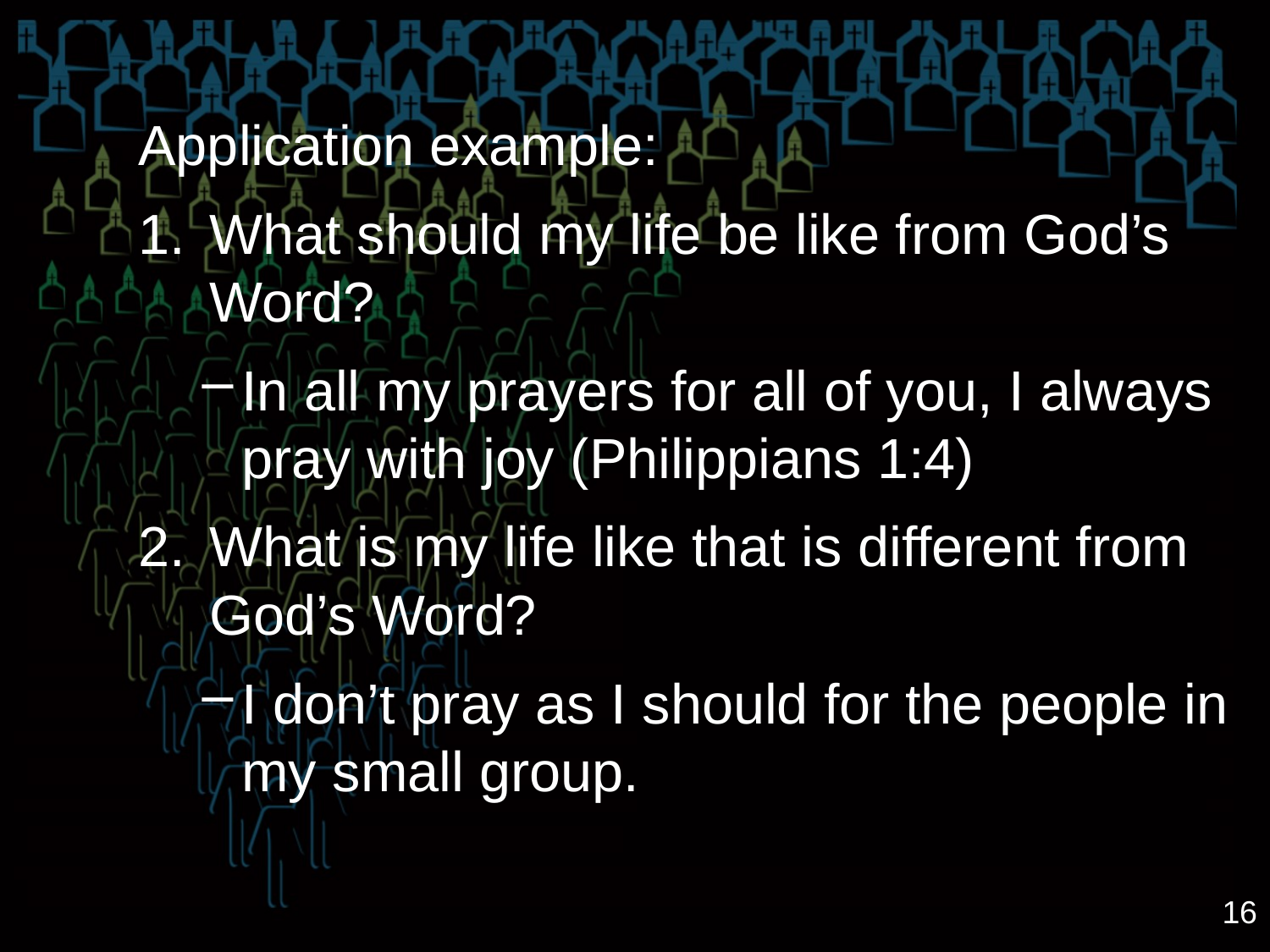

Application example:
What should my life be like from God’s Word?
In all my prayers for all of you, I always pray with joy (Philippians 1:4)
What is my life like that is different from God’s Word?
I don’t pray as I should for the people in my small group.
16